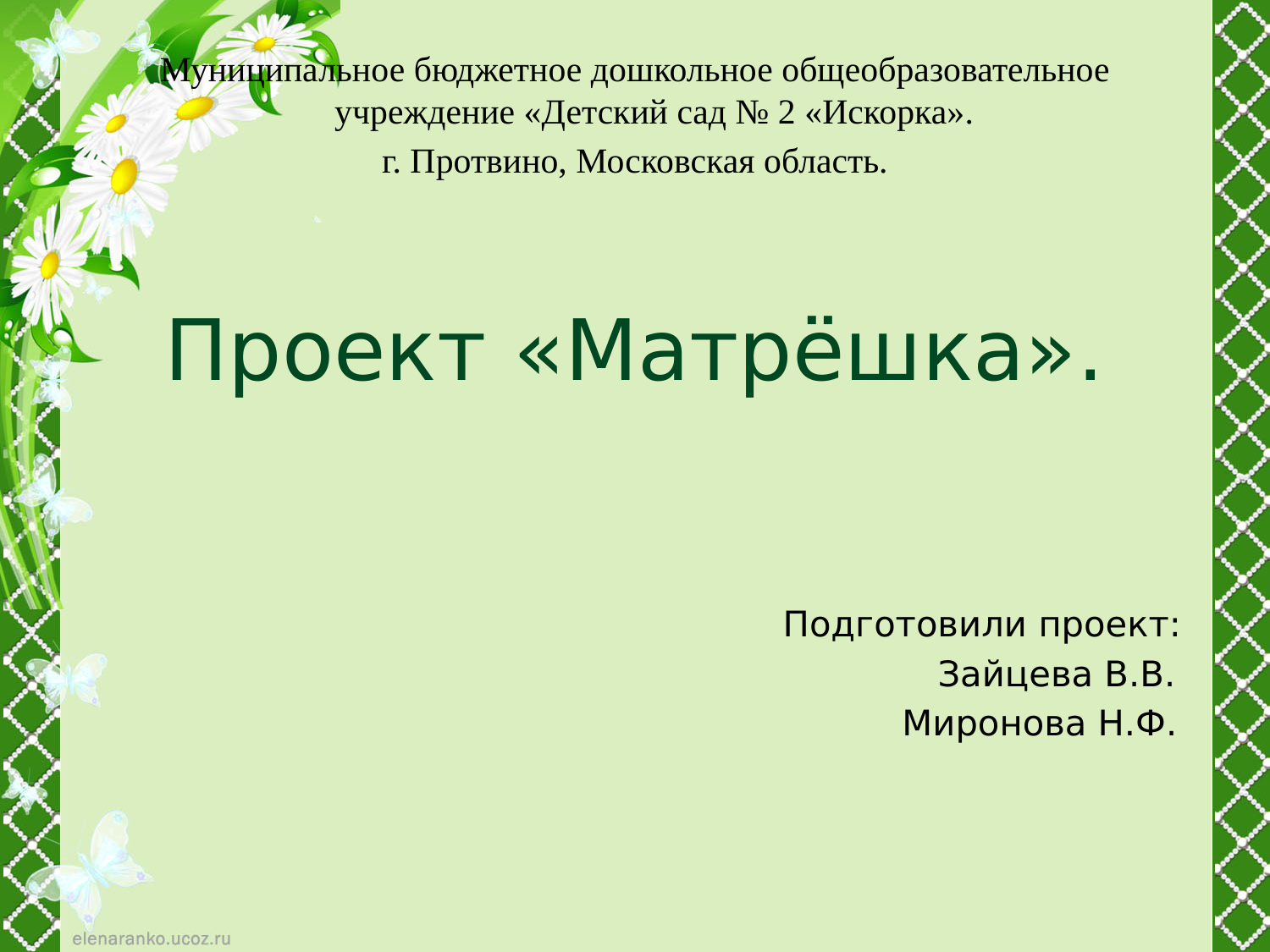

#
Муниципальное бюджетное дошкольное общеобразовательное учреждение «Детский сад № 2 «Искорка».
г. Протвино, Московская область.

Проект «Матрёшка».

						 Подготовили проект:
							   Зайцева В.В.
							Миронова Н.Ф.